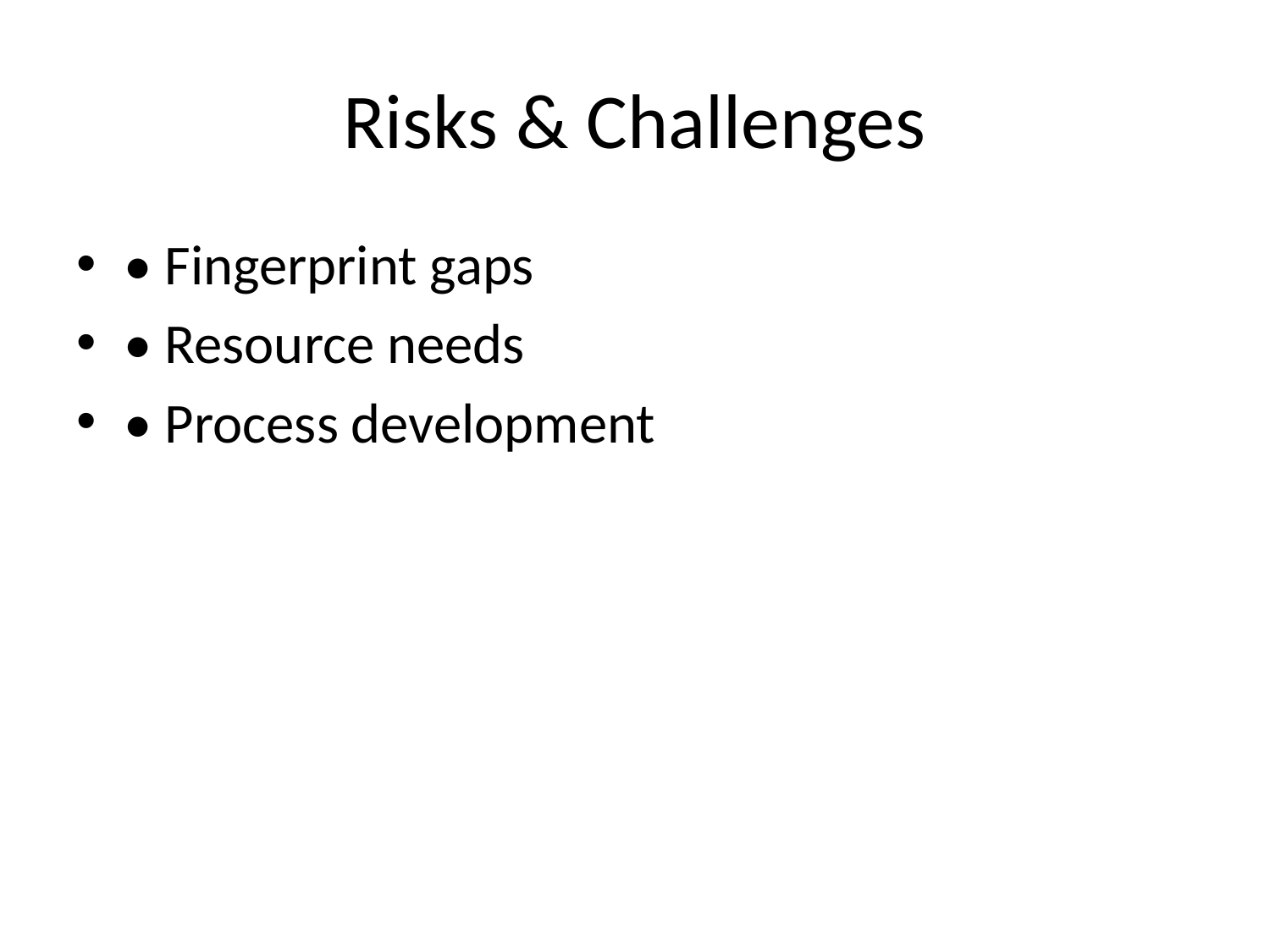

# Risks & Challenges
• Fingerprint gaps
• Resource needs
• Process development